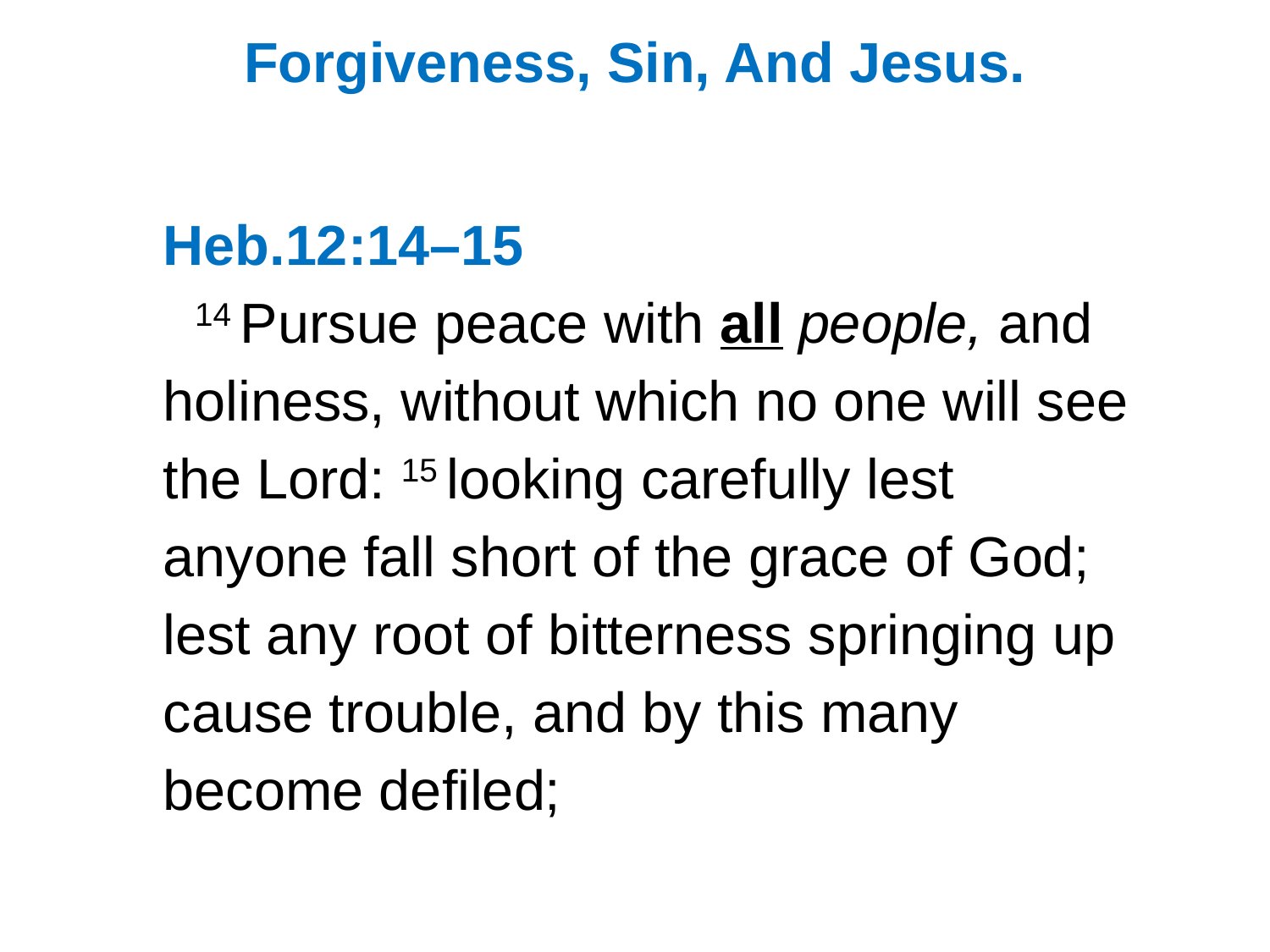

Forgiveness, Sin, And Jesus.
Heb.12:14–15
14 Pursue peace with all people, and holiness, without which no one will see the Lord: 15 looking carefully lest anyone fall short of the grace of God; lest any root of bitterness springing up cause trouble, and by this many become defiled;